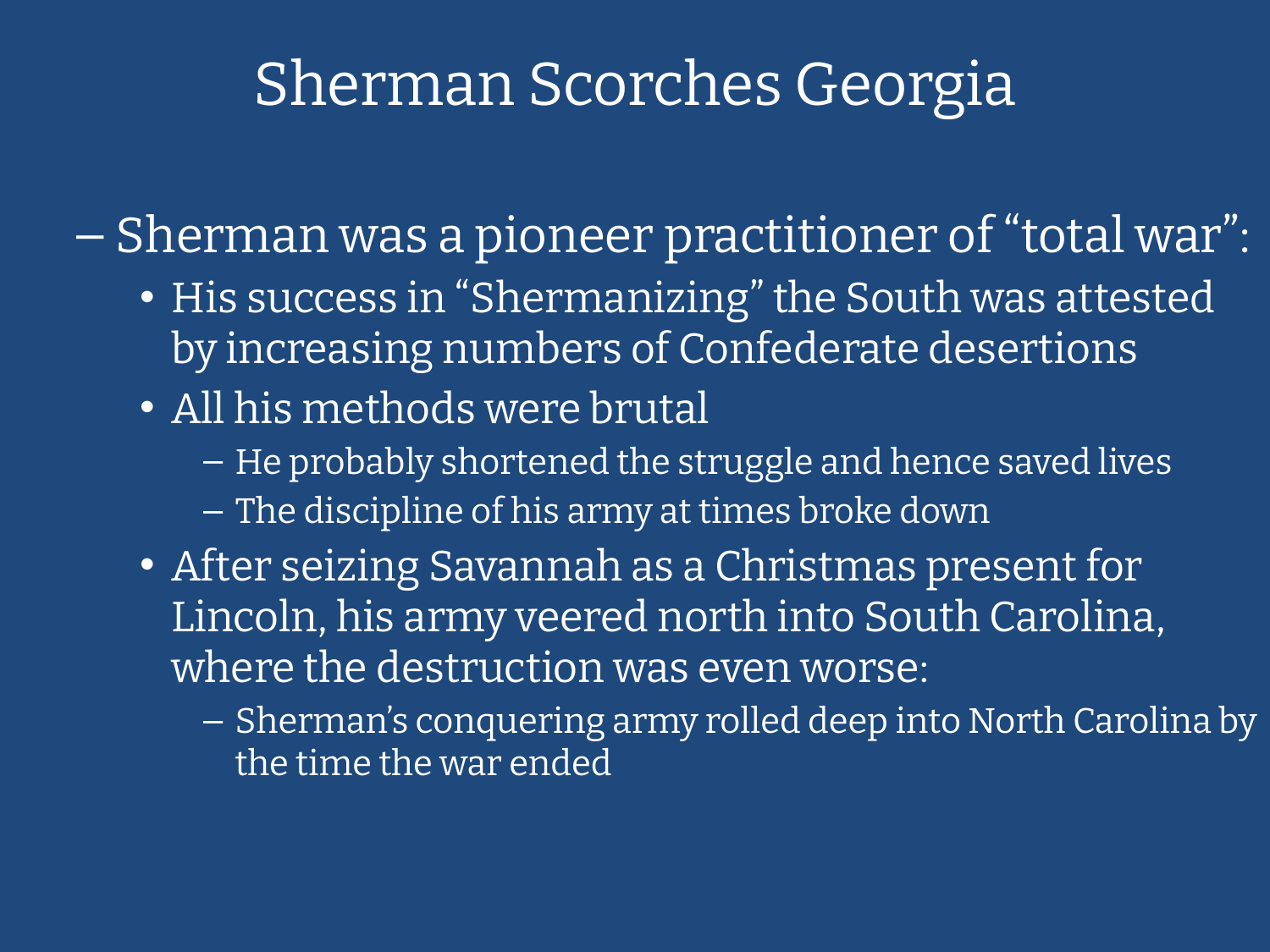

# Sherman Scorches Georgia
Sherman was a pioneer practitioner of “total war”:
His success in “Shermanizing” the South was attested by increasing numbers of Confederate desertions
All his methods were brutal
He probably shortened the struggle and hence saved lives
The discipline of his army at times broke down
After seizing Savannah as a Christmas present for Lincoln, his army veered north into South Carolina, where the destruction was even worse:
Sherman’s conquering army rolled deep into North Carolina by the time the war ended